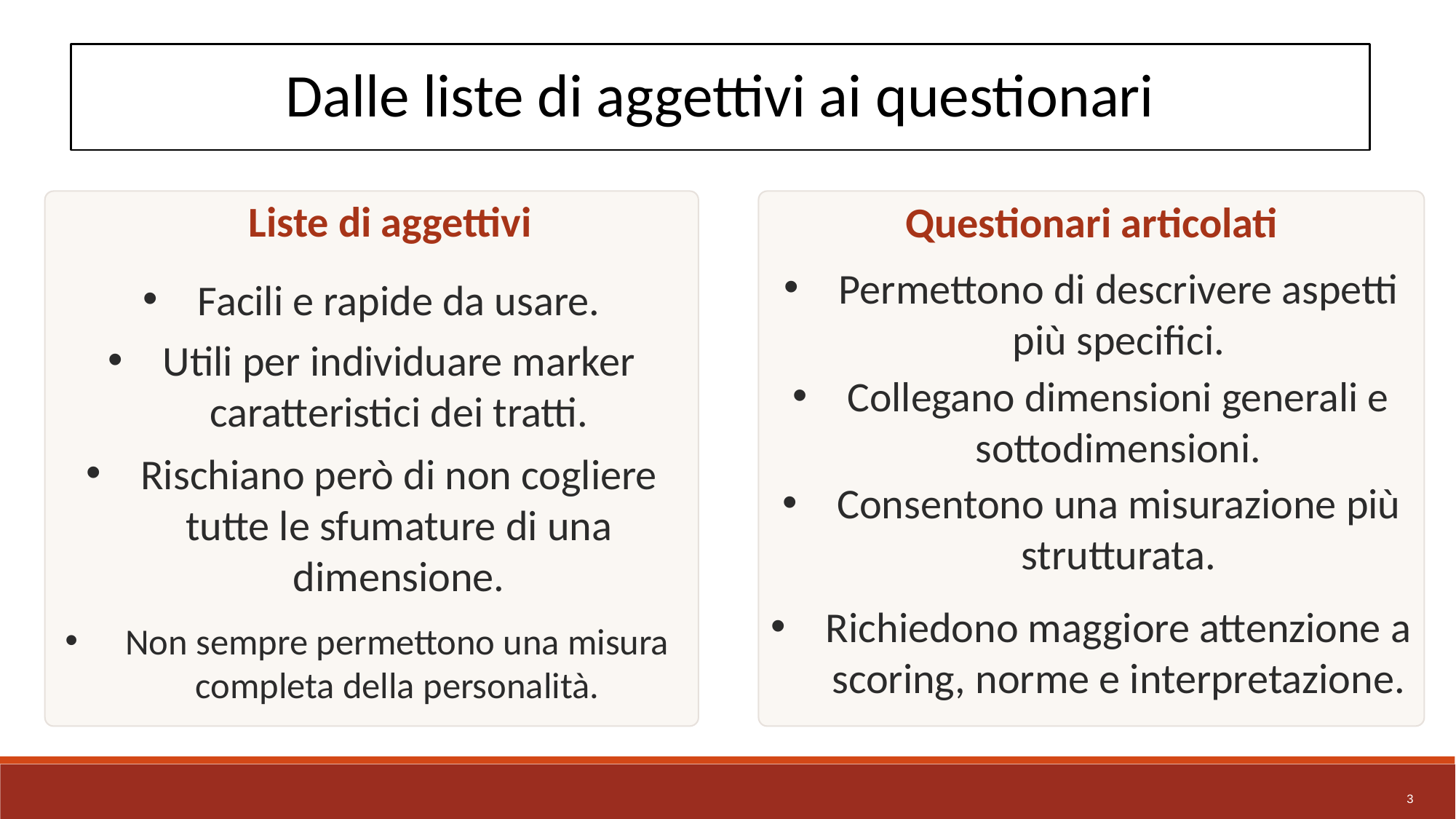

Dalle liste di aggettivi ai questionari
Liste di aggettivi

Questionari articolati
Facili e rapide da usare.
Permettono di descrivere aspetti più specifici.
Utili per individuare marker caratteristici dei tratti.
Collegano dimensioni generali e sottodimensioni.
Rischiano però di non cogliere tutte le sfumature di una dimensione.
Consentono una misurazione più strutturata.
Non sempre permettono una misura completa della personalità.
Richiedono maggiore attenzione a scoring, norme e interpretazione.
3